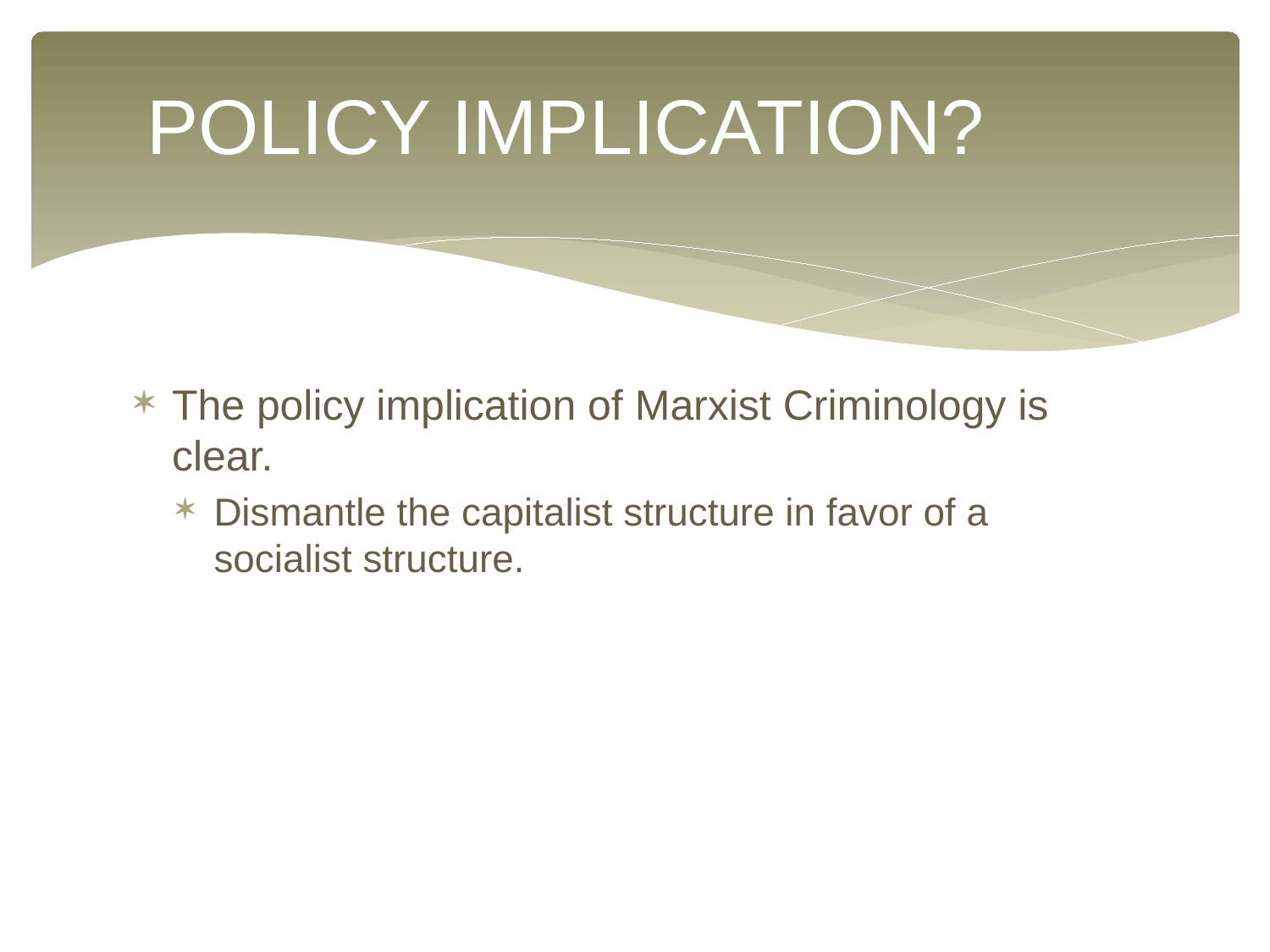

# POLICY IMPLICATION?
The policy implication of Marxist Criminology is clear.
Dismantle the capitalist structure in favor of a socialist structure.